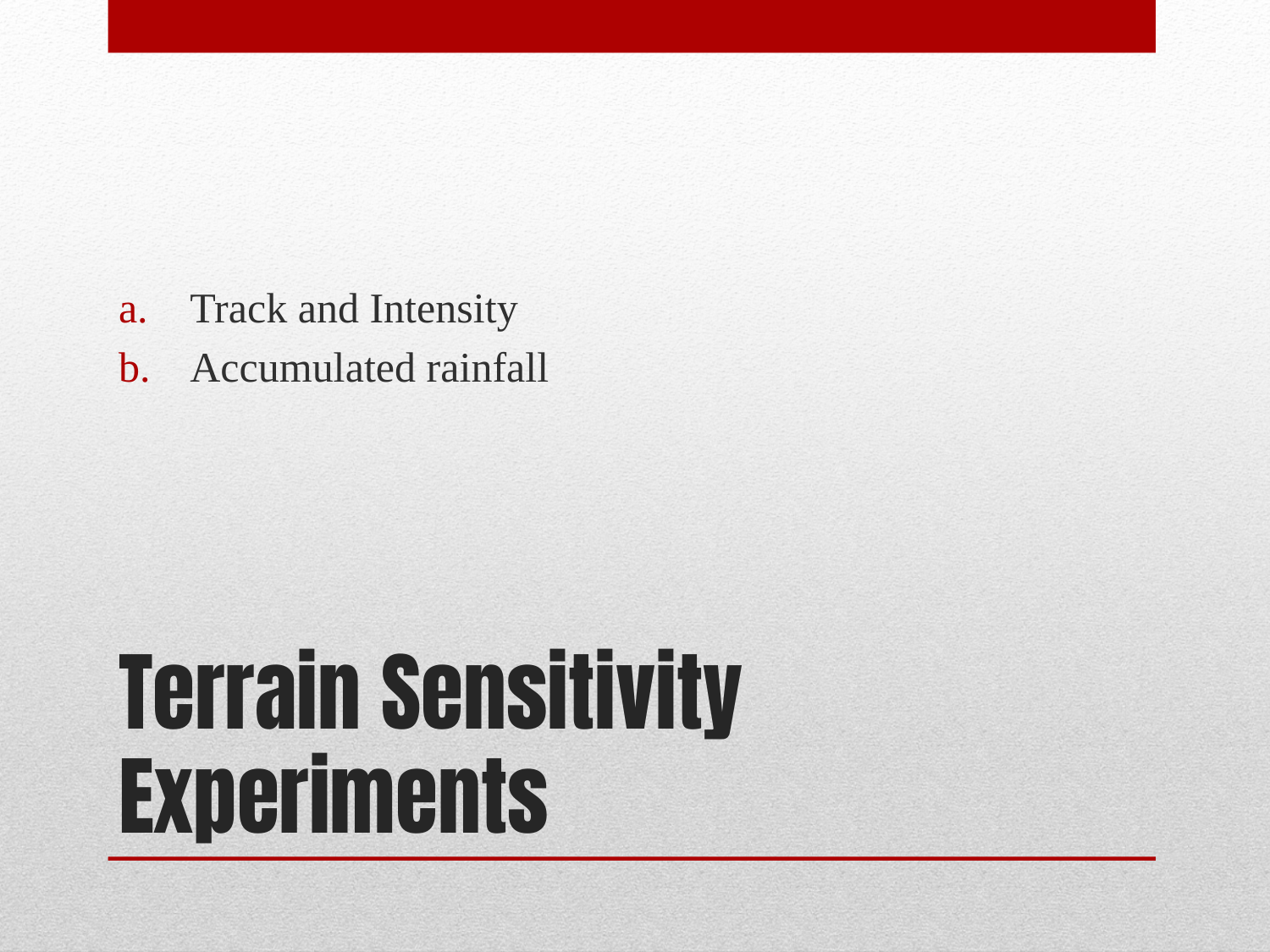

Track and Intensity
Accumulated rainfall

# Terrain Sensitivity Experiments